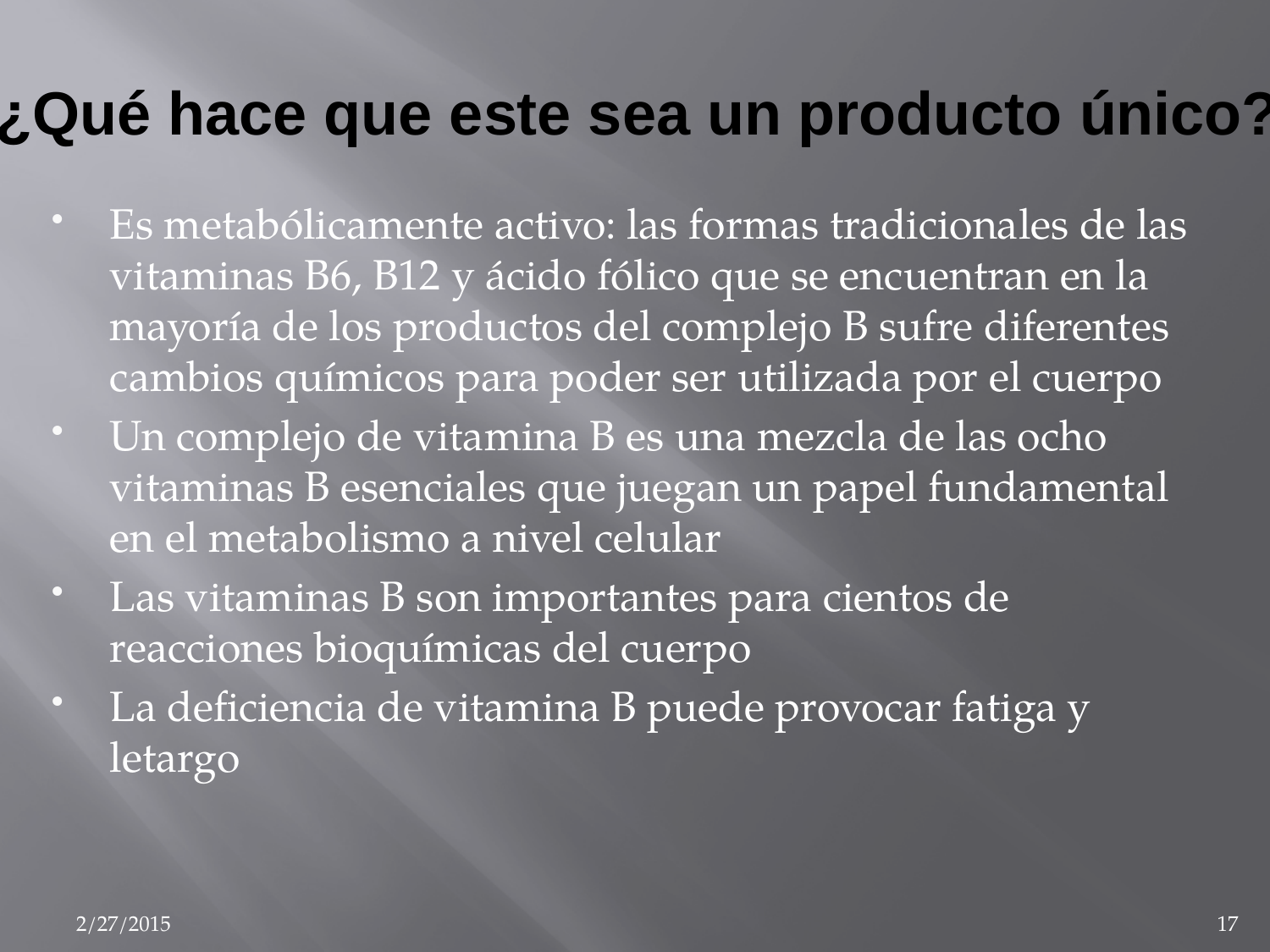

# ¿Qué hace que este sea un producto único?
Es metabólicamente activo: las formas tradicionales de las vitaminas B6, B12 y ácido fólico que se encuentran en la mayoría de los productos del complejo B sufre diferentes cambios químicos para poder ser utilizada por el cuerpo
Un complejo de vitamina B es una mezcla de las ocho vitaminas B esenciales que juegan un papel fundamental en el metabolismo a nivel celular
Las vitaminas B son importantes para cientos de reacciones bioquímicas del cuerpo
La deficiencia de vitamina B puede provocar fatiga y letargo
17
2/27/2015